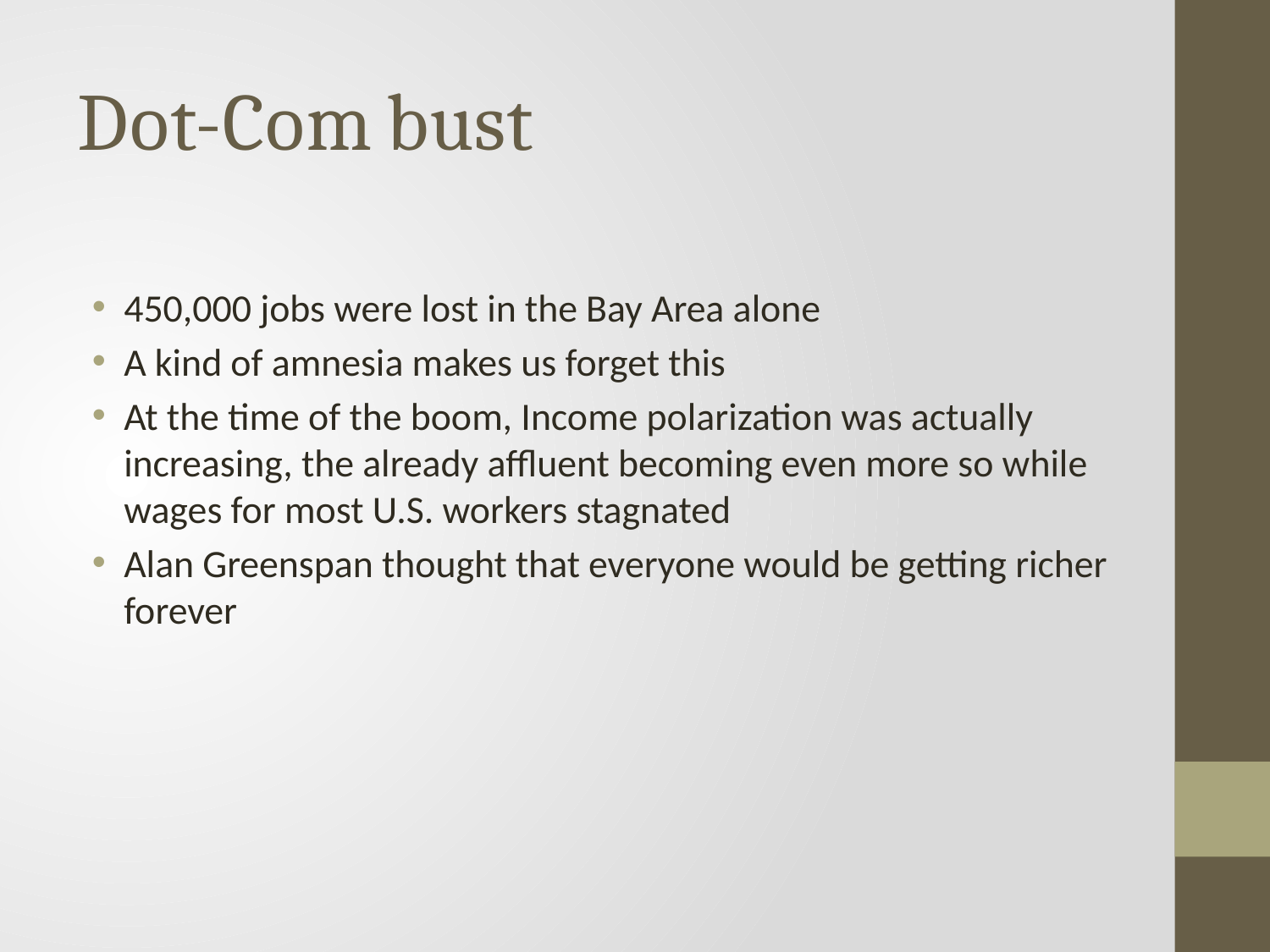

# Dot-Com bust

450,000 jobs were lost in the Bay Area alone
A kind of amnesia makes us forget this
At the time of the boom, Income polarization was actually increasing, the already affluent becoming even more so while wages for most U.S. workers stagnated
Alan Greenspan thought that everyone would be getting richer forever